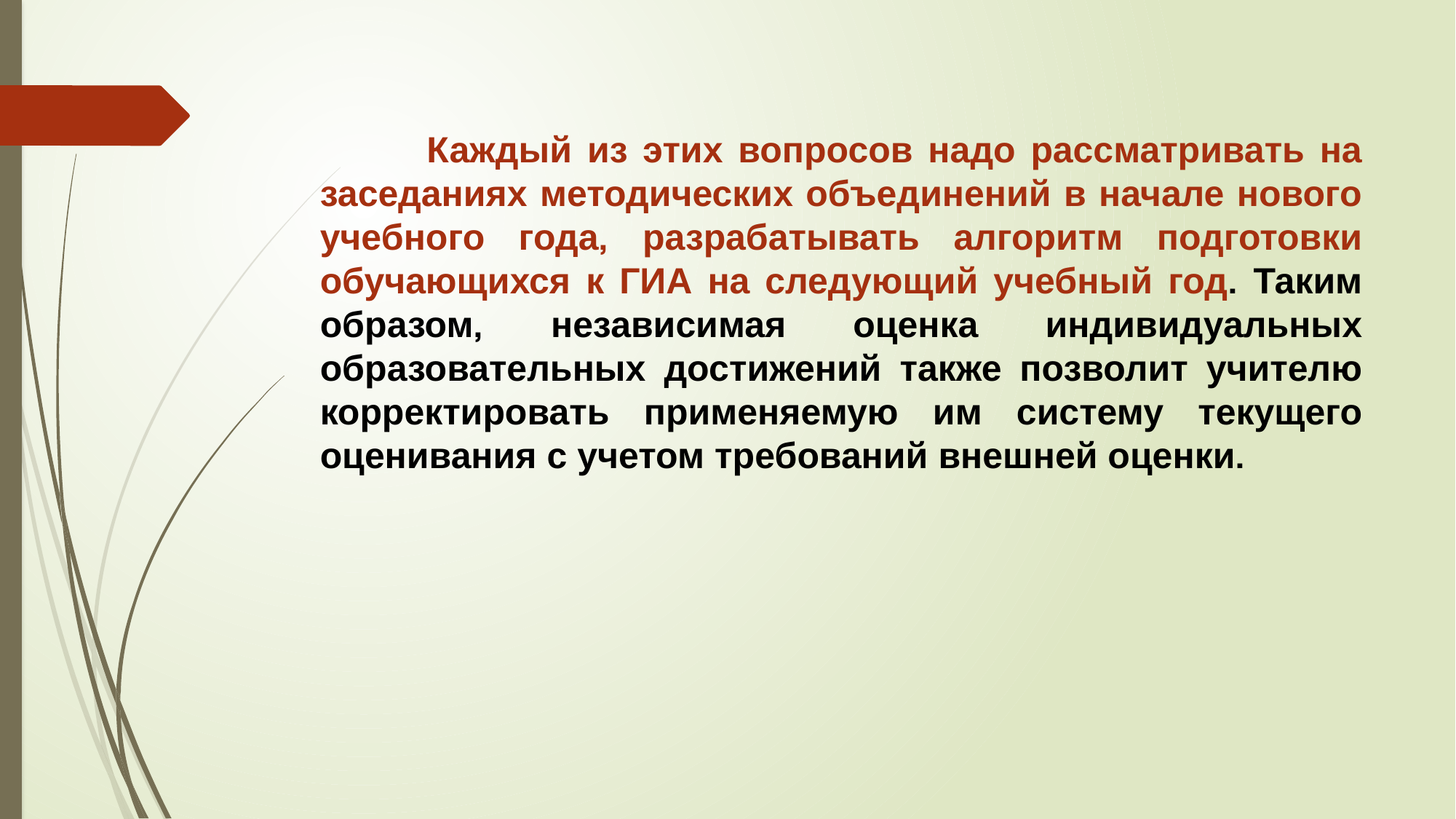

#
       Каждый из этих вопросов надо рассматривать на заседаниях методических объединений в начале нового учебного года, разрабатывать алгоритм подготовки обучающихся к ГИА на следующий учебный год. Таким образом, независимая оценка индивидуальных образовательных достижений также позволит учителю корректировать применяемую им систему текущего оценивания с учетом требований внешней оценки.